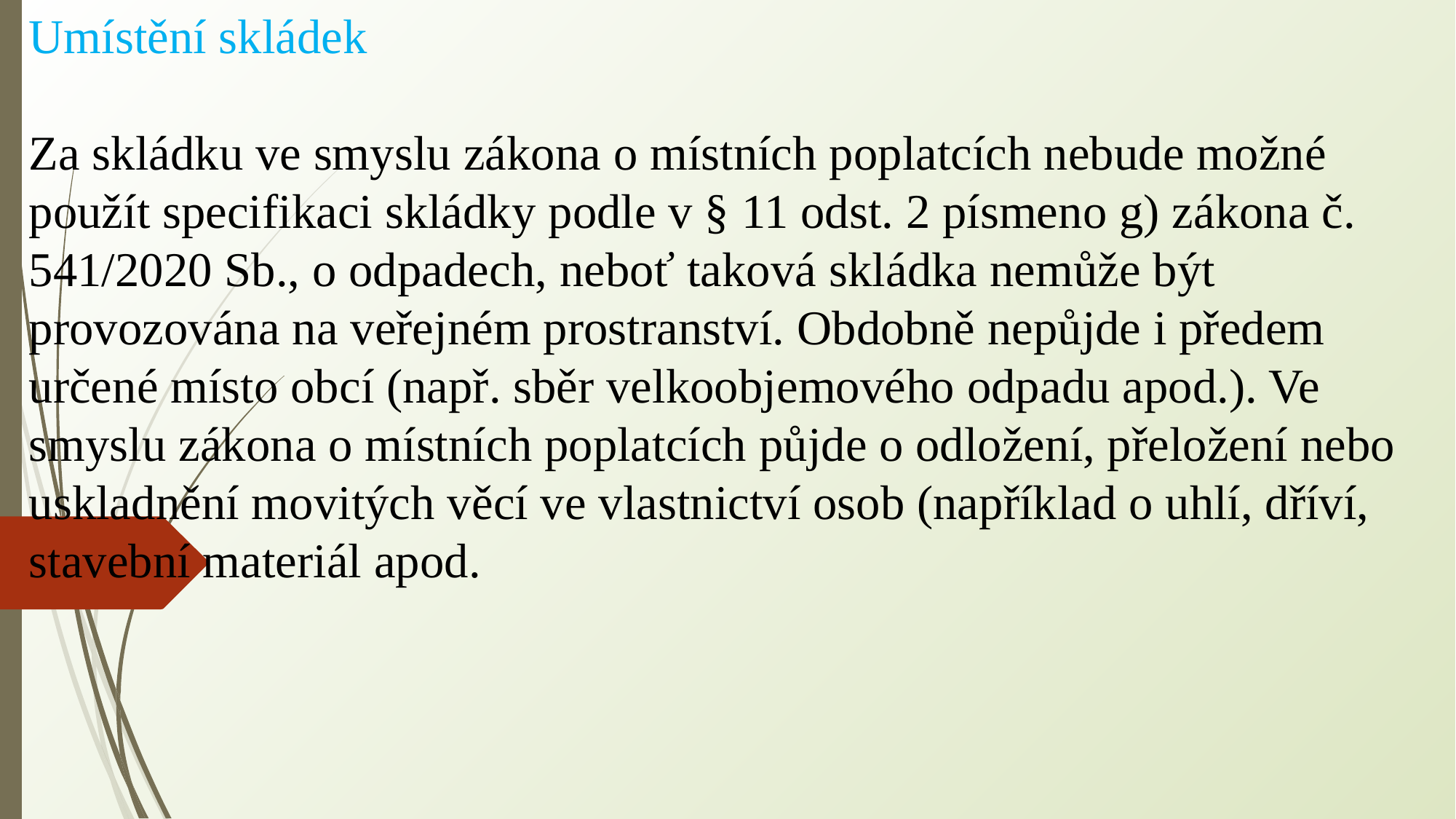

Umístění skládek

Za skládku ve smyslu zákona o místních poplatcích nebude možné použít specifikaci skládky podle v § 11 odst. 2 písmeno g) zákona č. 541/2020 Sb., o odpadech, neboť taková skládka nemůže být provozována na veřejném prostranství. Obdobně nepůjde i předem určené místo obcí (např. sběr velkoobjemového odpadu apod.). Ve smyslu zákona o místních poplatcích půjde o odložení, přeložení nebo uskladnění movitých věcí ve vlastnictví osob (například o uhlí, dříví, stavební materiál apod.